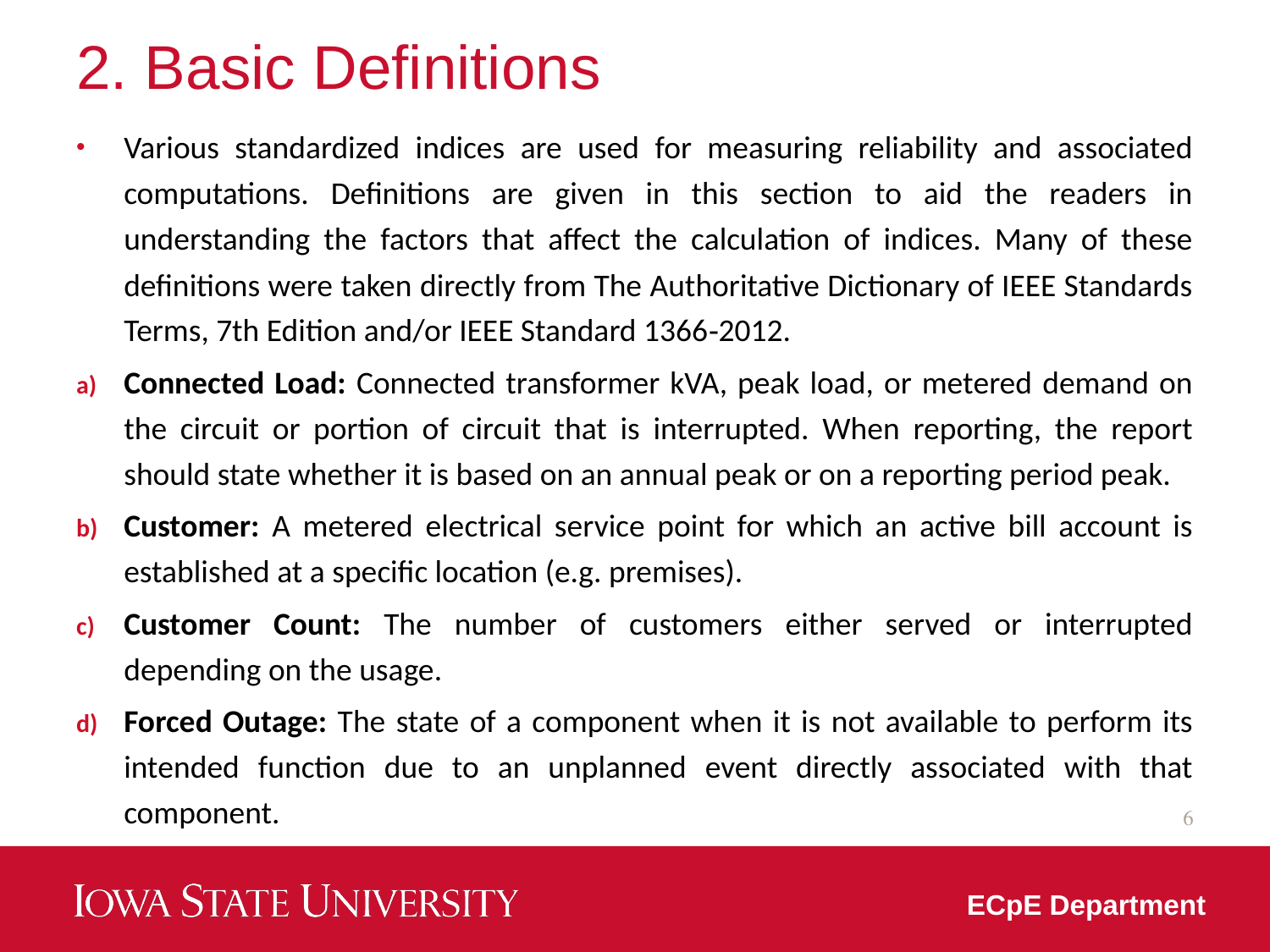

# 2. Basic Definitions
Various standardized indices are used for measuring reliability and associated computations. Definitions are given in this section to aid the readers in understanding the factors that affect the calculation of indices. Many of these definitions were taken directly from The Authoritative Dictionary of IEEE Standards Terms, 7th Edition and/or IEEE Standard 1366‐2012.
Connected Load: Connected transformer kVA, peak load, or metered demand on the circuit or portion of circuit that is interrupted. When reporting, the report should state whether it is based on an annual peak or on a reporting period peak.
Customer: A metered electrical service point for which an active bill account is established at a specific location (e.g. premises).
Customer Count: The number of customers either served or interrupted depending on the usage.
Forced Outage: The state of a component when it is not available to perform its intended function due to an unplanned event directly associated with that component.
6
ECpE Department